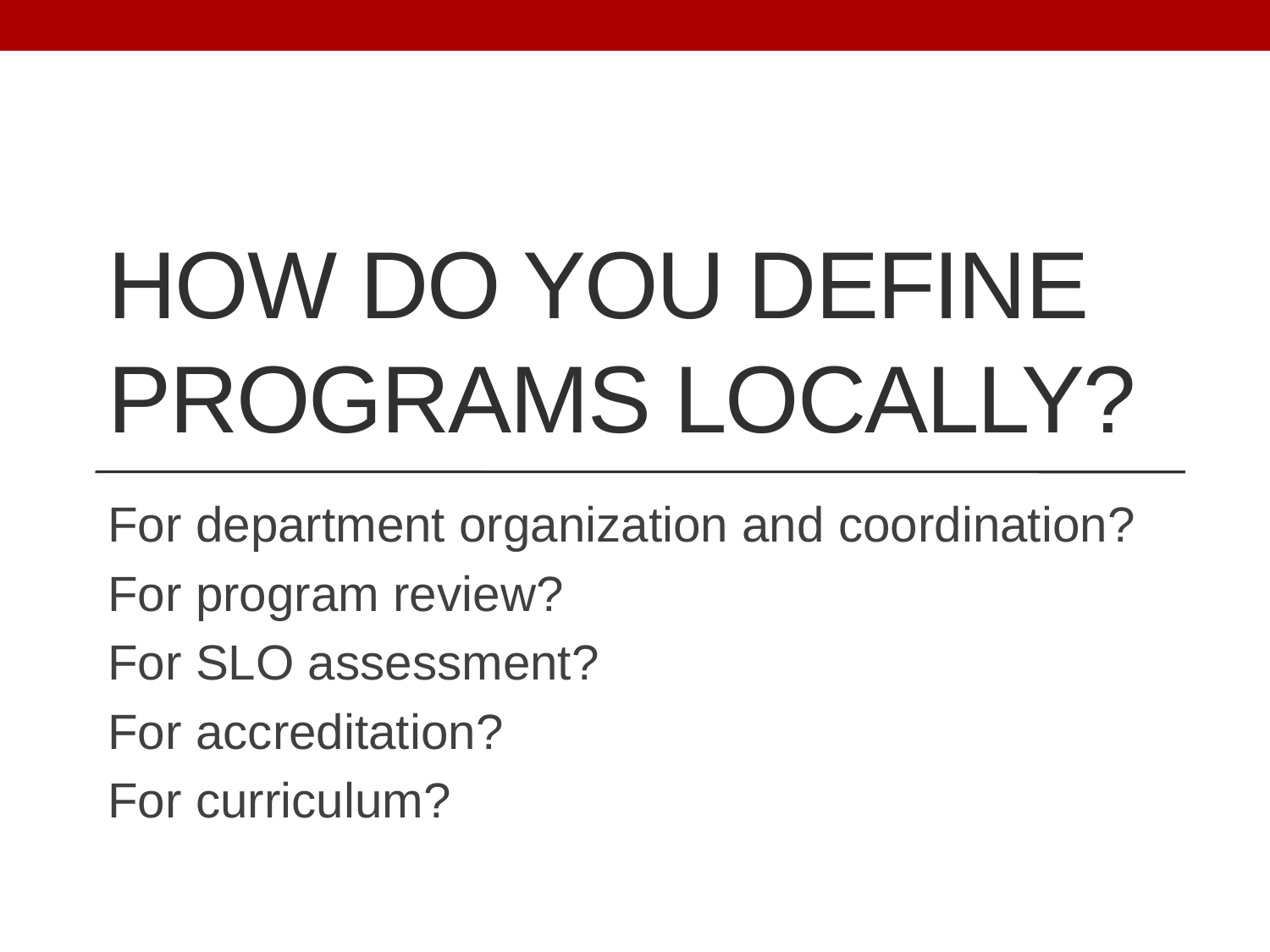

# How do you define programs locally?
For department organization and coordination?
For program review?
For SLO assessment?
For accreditation?
For curriculum?